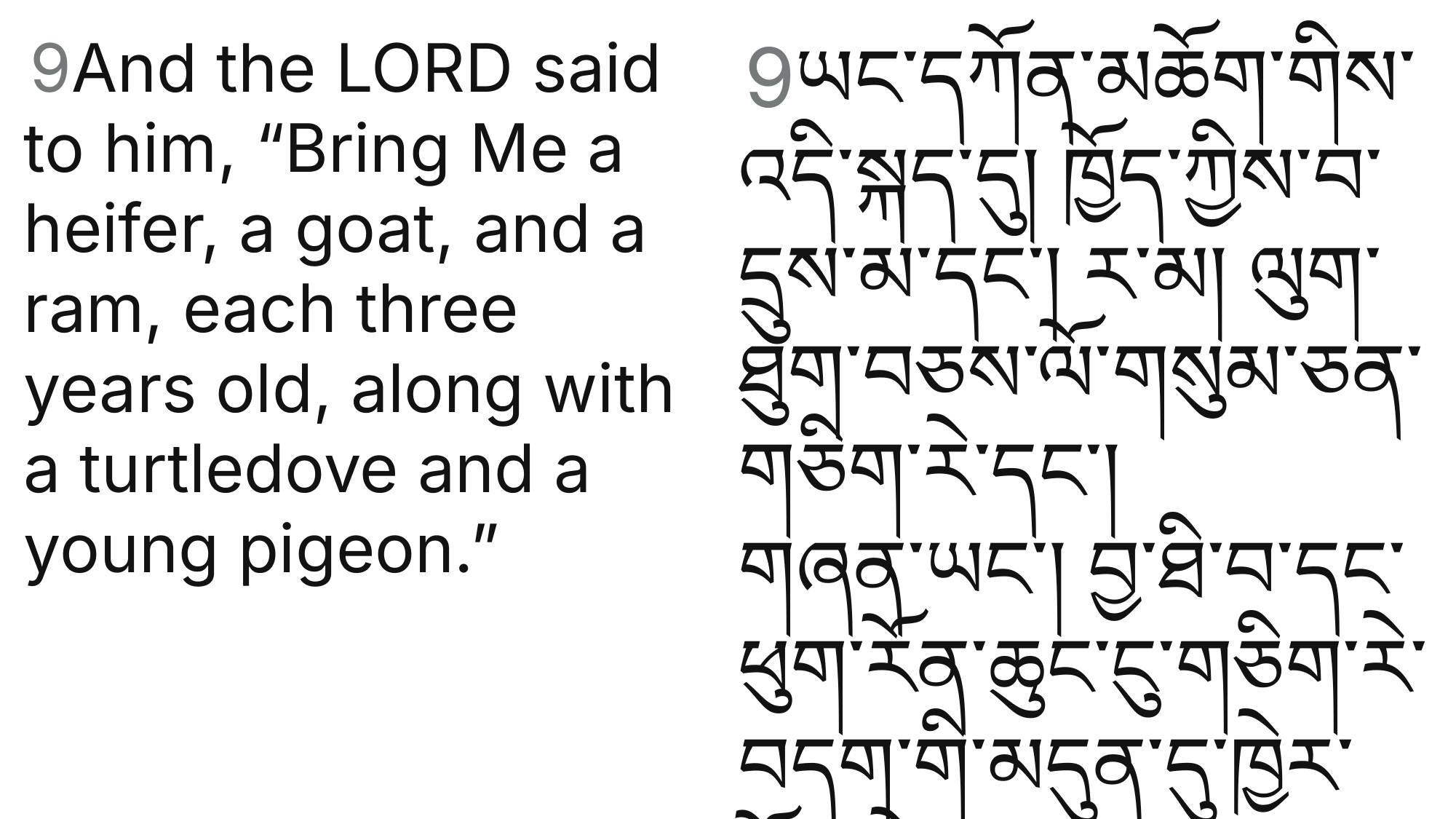

9ཡང་དཀོན་མཆོག་གིས་འདི་སྐད༌དུ། ཁྱོད་ཀྱིས་བ་དྲུས་མ༌དང༌། ར༌མ། ལུག་ཐུག་བཅས་ལོ་གསུམ་ཅན་གཅིག་རེ༌དང༌། གཞན༌ཡང༌། བྱ་ཐི་བ་དང་ཕུག་རོན་ཆུང་ངུ་གཅིག་རེ་བདག་གི་མདུན་དུ་ཁྱེར་ཤོག་ཅེས་གསུངས་པ༌ལ།
 9And the Lord said to him, “Bring Me a heifer, a goat, and a ram, each three years old, along with a turtledove and a young pigeon.”